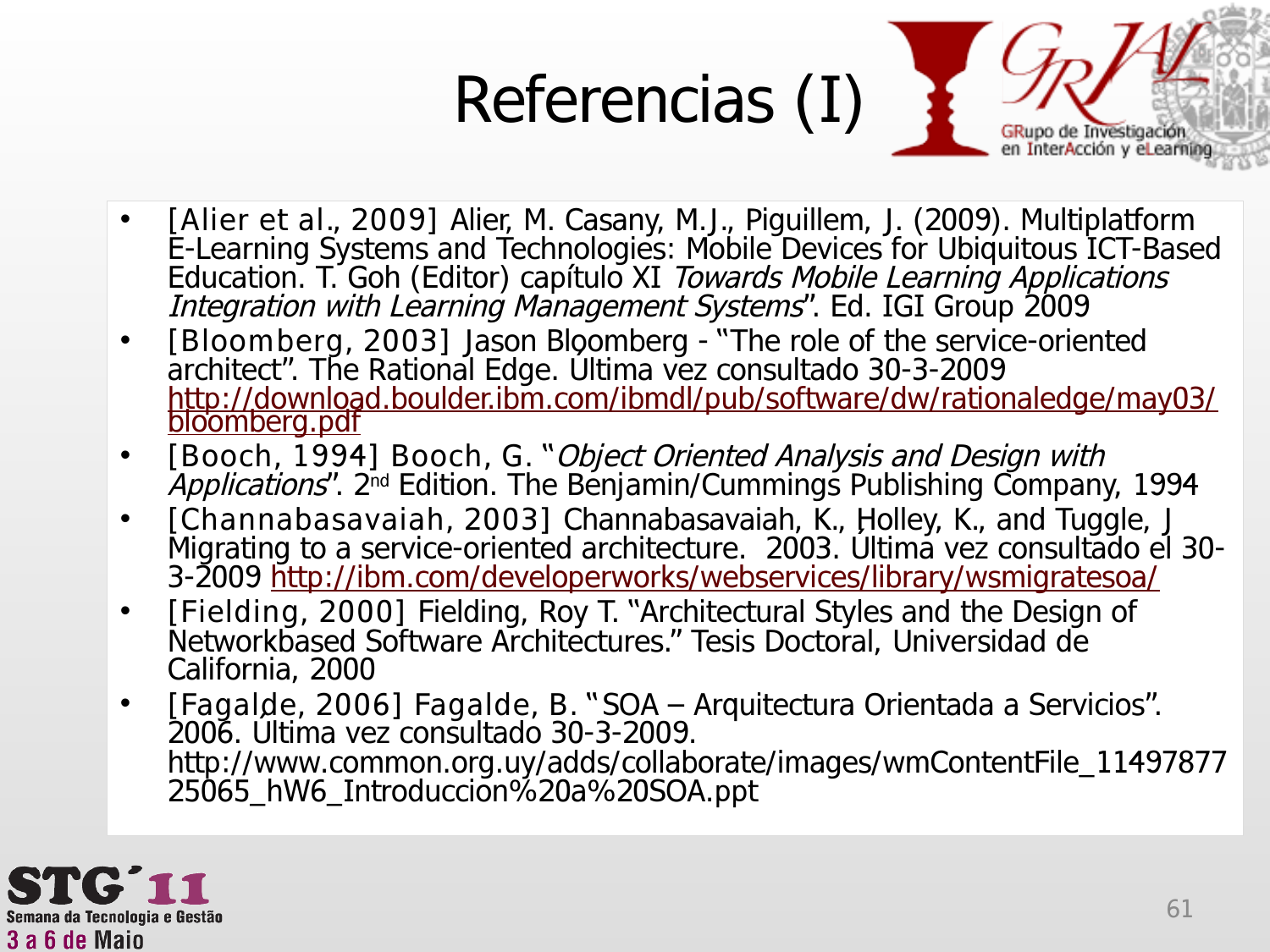

# Referencias (I)
[Alier et al., 2009] Alier, M. Casany, M.J., Piguillem, J. (2009). Multiplatform E-Learning Systems and Technologies: Mobile Devices for Ubiquitous ICT-Based Education. T. Goh (Editor) capítulo XI Towards Mobile Learning Applications Integration with Learning Management Systems”. Ed. IGI Group 2009
[Bloomberg, 2003] Jason Bloomberg - “The role of the service-oriented architect”. The Rational Edge. Última vez consultado 30-3-2009 http://download.boulder.ibm.com/ibmdl/pub/software/dw/rationaledge/may03/bloomberg.pdf
[Booch, 1994] Booch, G. “Object Oriented Analysis and Design with Applications”. 2nd Edition. The Benjamin/Cummings Publishing Company, 1994
[Channabasavaiah, 2003] Channabasavaiah, K., Holley, K., and Tuggle, J Migrating to a service-oriented architecture.  2003. Última vez consultado el 30-3-2009 http://ibm.com/developerworks/webservices/library/wsmigratesoa/
[Fielding, 2000] Fielding, Roy T. “Architectural Styles and the Design of Networkbased Software Architectures.” Tesis Doctoral, Universidad de California, 2000
[Fagalde, 2006] Fagalde, B. “SOA – Arquitectura Orientada a Servicios”. 2006. Última vez consultado 30-3-2009. http://www.common.org.uy/adds/collaborate/images/wmContentFile_1149787725065_hW6_Introduccion%20a%20SOA.ppt

61